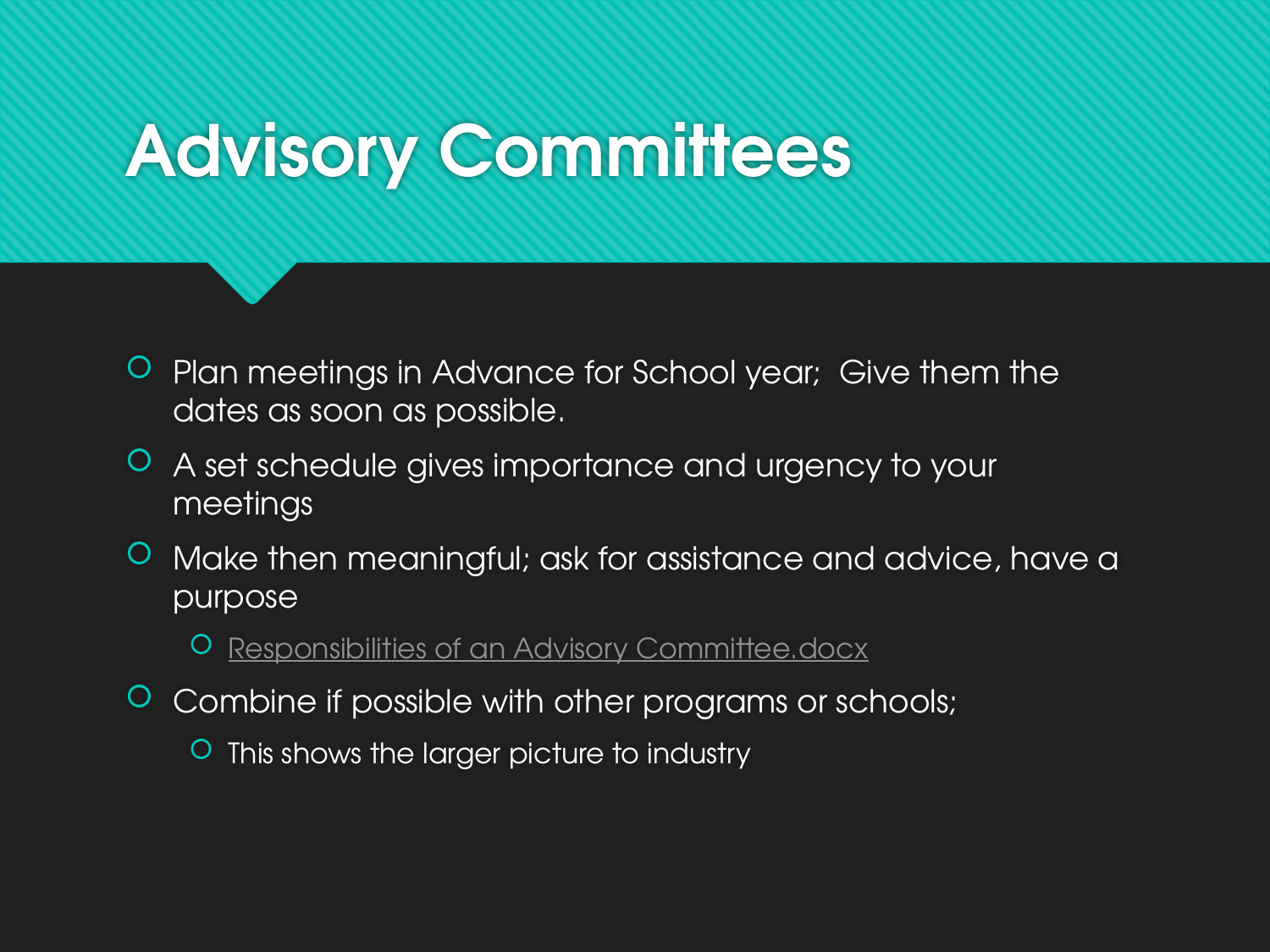

# Advisory Committees
Plan meetings in Advance for School year;  Give them the dates as soon as possible.
A set schedule gives importance and urgency to your meetings
Make then meaningful; ask for assistance and advice, have a purpose
Responsibilities of an Advisory Committee.docx
Combine if possible with other programs or schools;
This shows the larger picture to industry